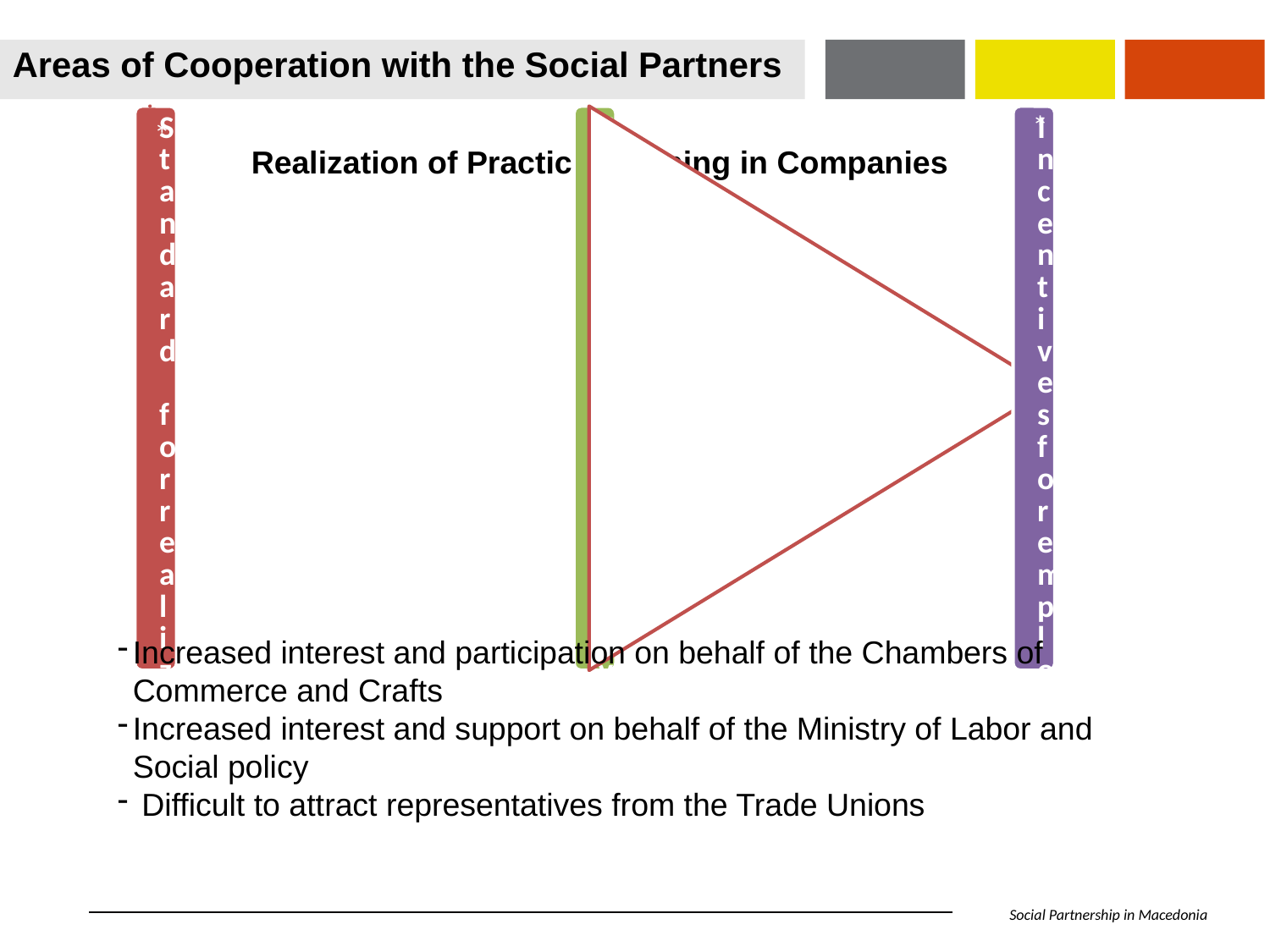

Areas of Cooperation with the Social Partners

*
*
*
Realization of Practical Training in Companies

Increased interest and participation on behalf of the Chambers of Commerce and Crafts
Increased interest and support on behalf of the Ministry of Labor and Social policy
 Difficult to attract representatives from the Trade Unions
Social Partnership in Macedonia